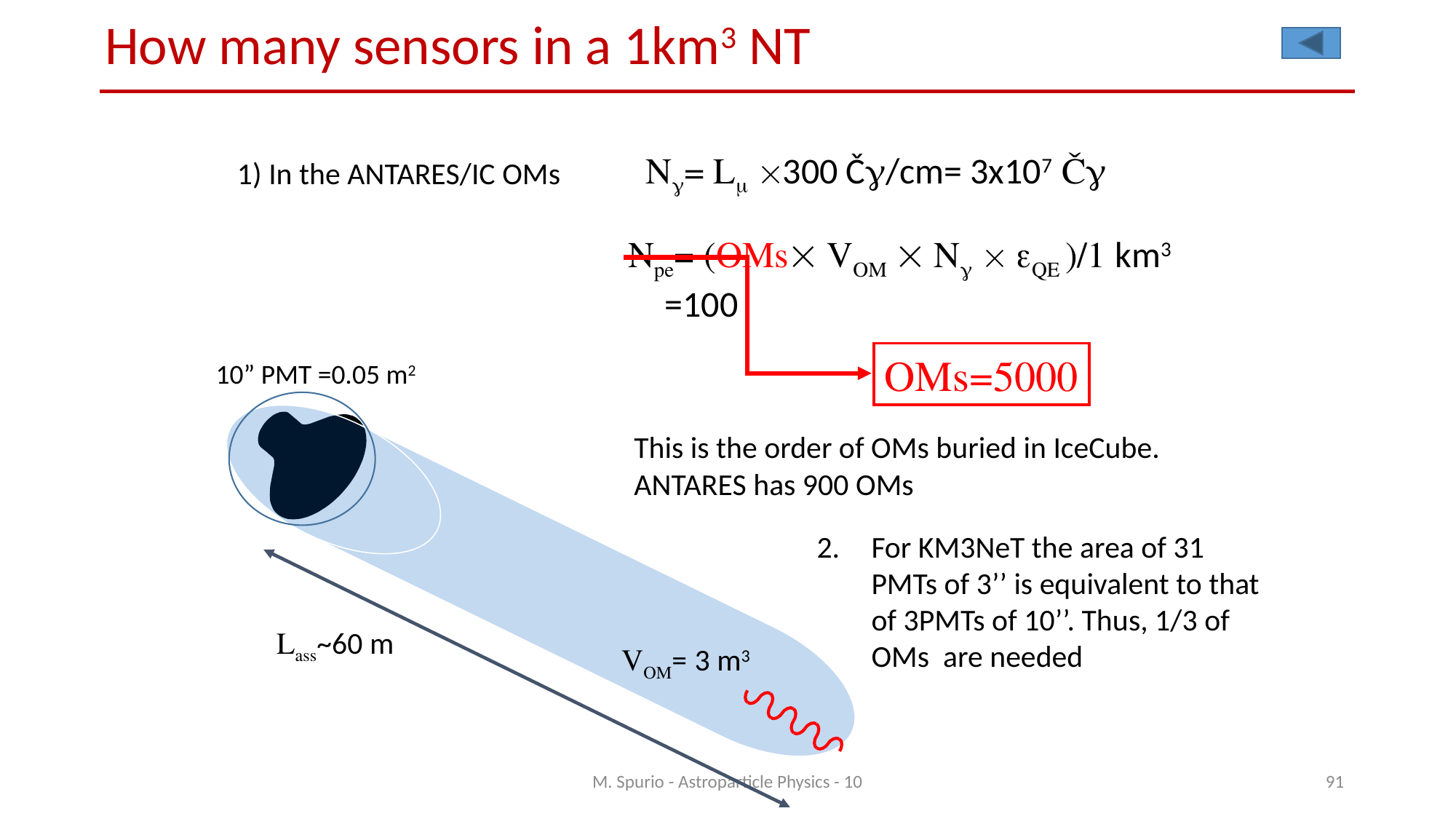

# How many sensors in a 1km3 NT

Nγ= Lμ ×300 Čγ/cm= 3x107  Čγ
1) In the ANTARES/IC OMs
Npe= (OMs× VOM × Nγ × εQE )/1 km3
       =100

OMs=5000
10” PMT =0.05 m2

This is the order of OMs buried in IceCube. ANTARES has 900 OMs
For KM3NeT the area of 31 PMTs of 3’’ is equivalent to that of 3PMTs of 10’’. Thus, 1/3 of  OMs  are needed

Lass~60 m
VOM= 3 m3

M. Spurio - Astroparticle Physics - 10
91